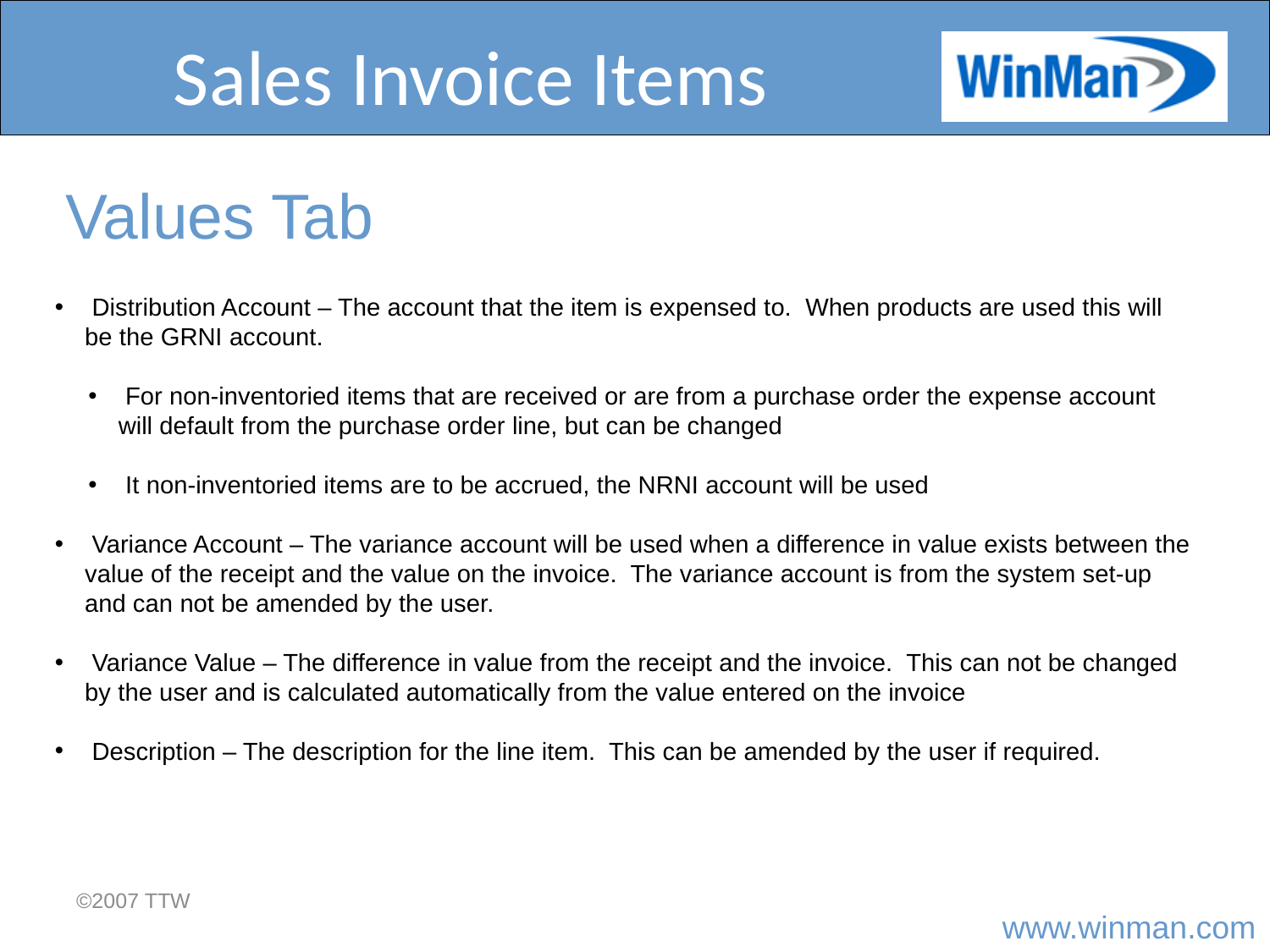

# Sales Invoice Items
Values Tab
 Distribution Account – The account that the item is expensed to.  When products are used this will be the GRNI account.

 For non-inventoried items that are received or are from a purchase order the expense account will default from the purchase order line, but can be changed

 It non-inventoried items are to be accrued, the NRNI account will be used

 Variance Account – The variance account will be used when a difference in value exists between the value of the receipt and the value on the invoice.  The variance account is from the system set-up and can not be amended by the user.

 Variance Value – The difference in value from the receipt and the invoice.  This can not be changed by the user and is calculated automatically from the value entered on the invoice

 Description – The description for the line item.  This can be amended by the user if required.
©2007 TTW